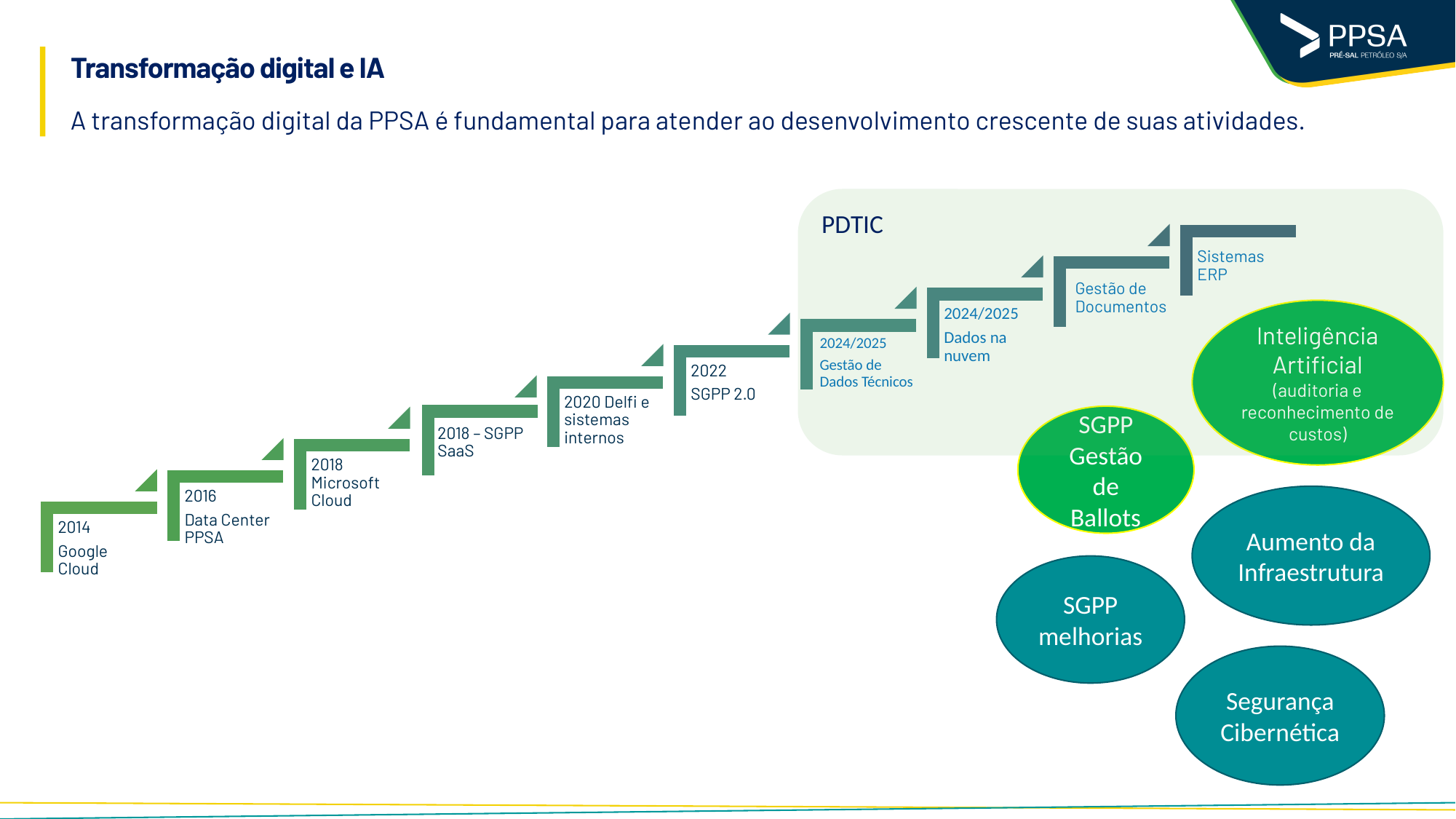

# Transformação digital e IA
A transformação digital da PPSA é fundamental para atender ao desenvolvimento crescente de suas atividades.
2014
Google Cloud
2016
Data Center PPSA
2018 Microsoft Cloud
2018 – SGPP SaaS
2020 Delfi e sistemas internos
2022
SGPP 2.0
2024/2025
Gestão de Dados Técnicos
2024/2025
Dados na nuvem
Sistemas ERP
Gestão de Documentos
PDTIC
Inteligência Artificial
(auditoria e reconhecimento de custos)
SGPP Gestão de Ballots
Aumento da Infraestrutura
SGPP melhorias
Segurança Cibernética